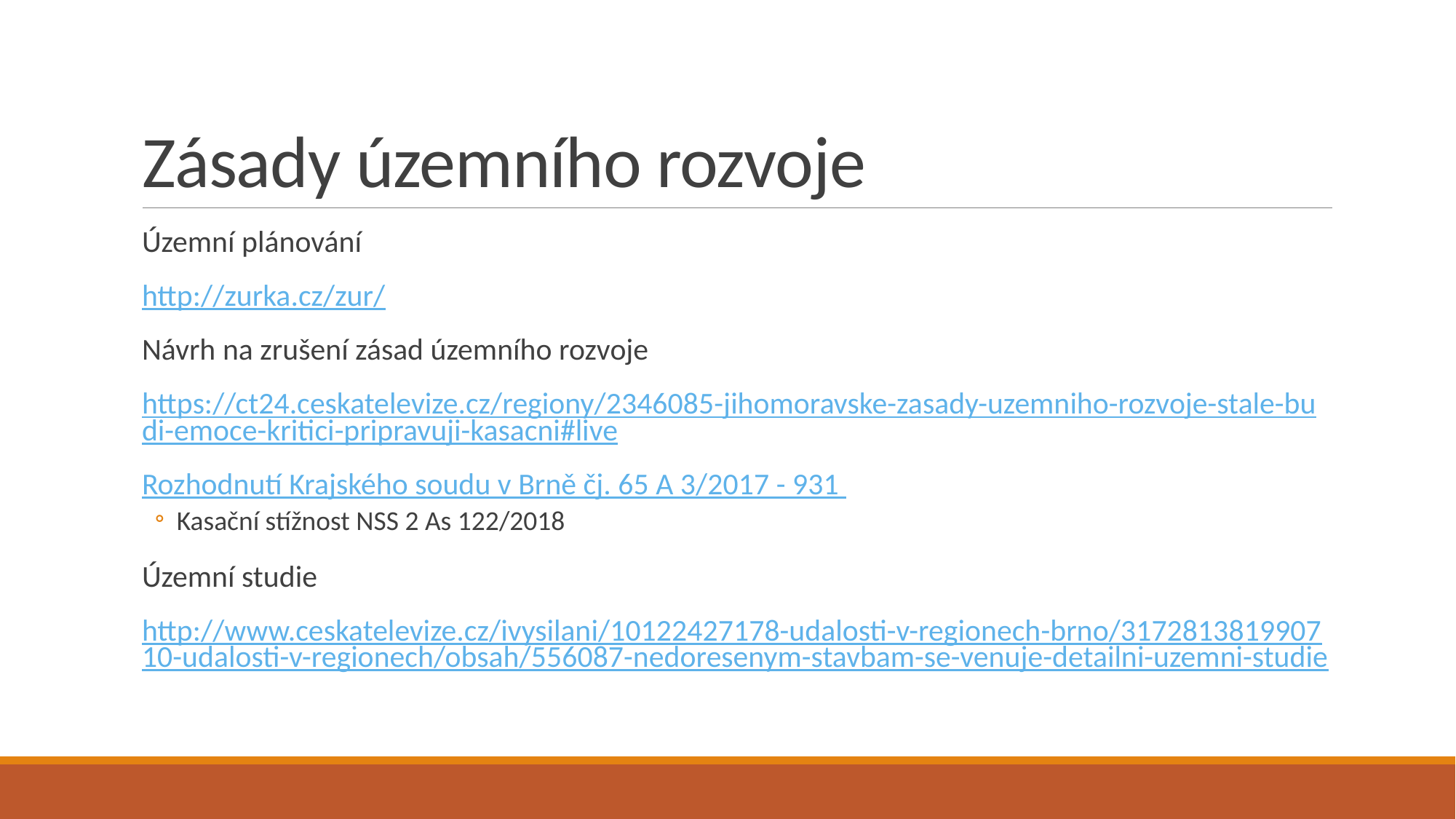

# Zásady územního rozvoje
Územní plánování
http://zurka.cz/zur/
Návrh na zrušení zásad územního rozvoje
https://ct24.ceskatelevize.cz/regiony/2346085-jihomoravske-zasady-uzemniho-rozvoje-stale-budi-emoce-kritici-pripravuji-kasacni#live
Rozhodnutí Krajského soudu v Brně čj. 65 A 3/2017 - 931
Kasační stížnost NSS 2 As 122/2018
Územní studie
http://www.ceskatelevize.cz/ivysilani/10122427178-udalosti-v-regionech-brno/317281381990710-udalosti-v-regionech/obsah/556087-nedoresenym-stavbam-se-venuje-detailni-uzemni-studie